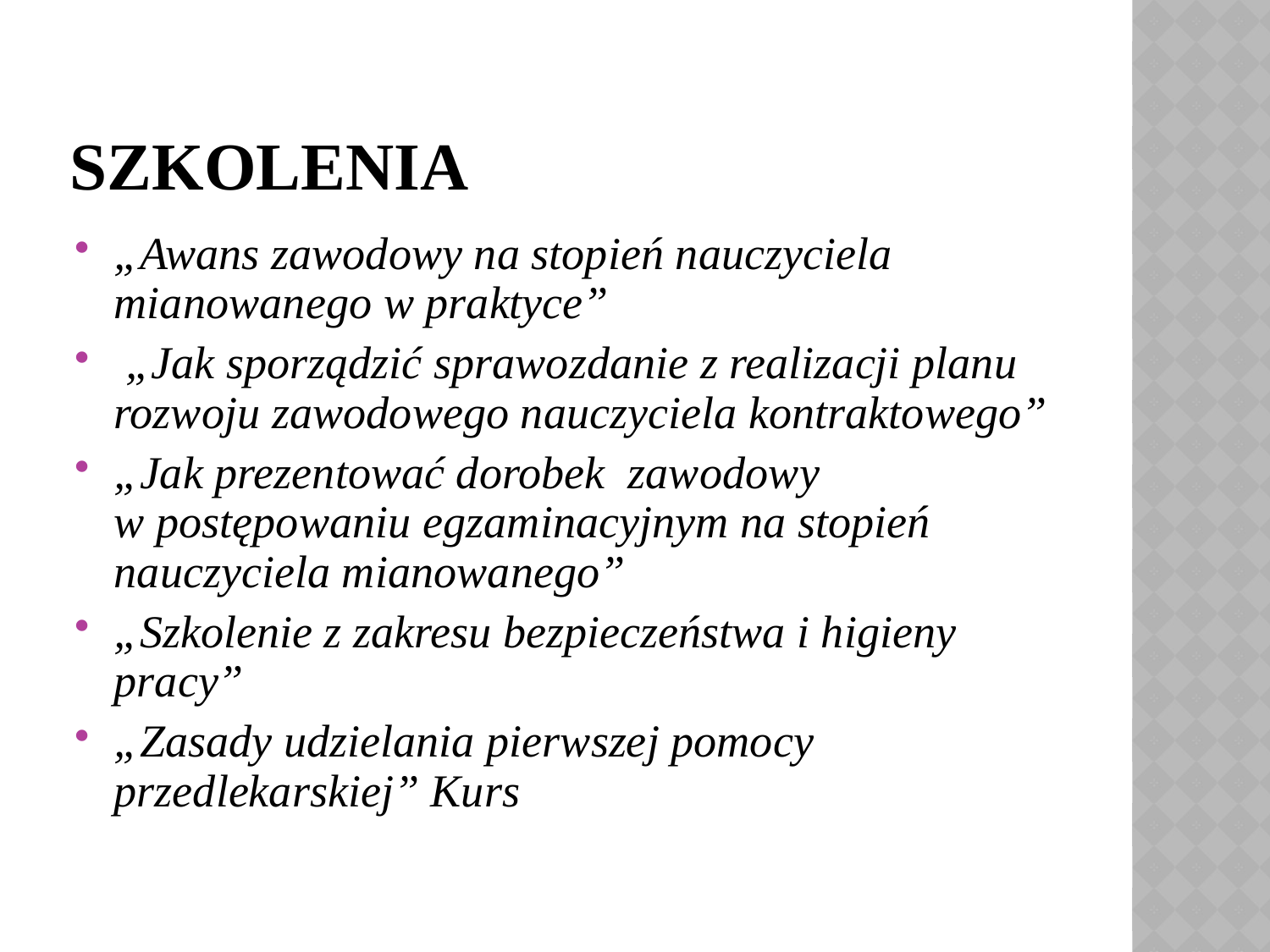

# Szkolenia
„Awans zawodowy na stopień nauczyciela mianowanego w praktyce”
 „Jak sporządzić sprawozdanie z realizacji planu rozwoju zawodowego nauczyciela kontraktowego”
„Jak prezentować dorobek  zawodowy                    w postępowaniu egzaminacyjnym na stopień nauczyciela mianowanego”
„Szkolenie z zakresu bezpieczeństwa i higieny pracy”
„Zasady udzielania pierwszej pomocy przedlekarskiej” Kurs